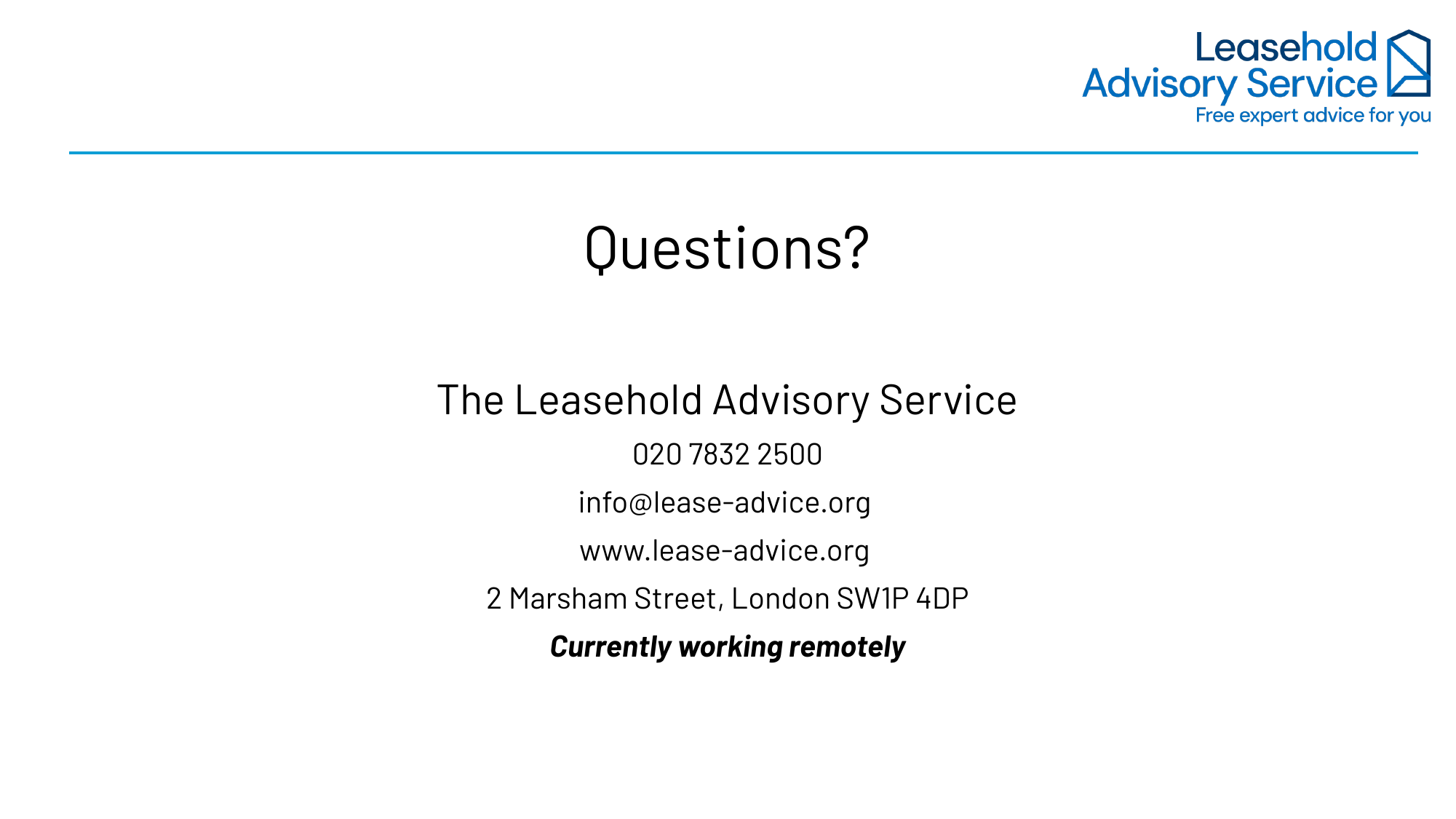

Questions?

The Leasehold Advisory Service
020 7832 2500
info@lease-advice.org
www.lease-advice.org
2 Marsham Street, London SW1P 4DP
Currently working remotely